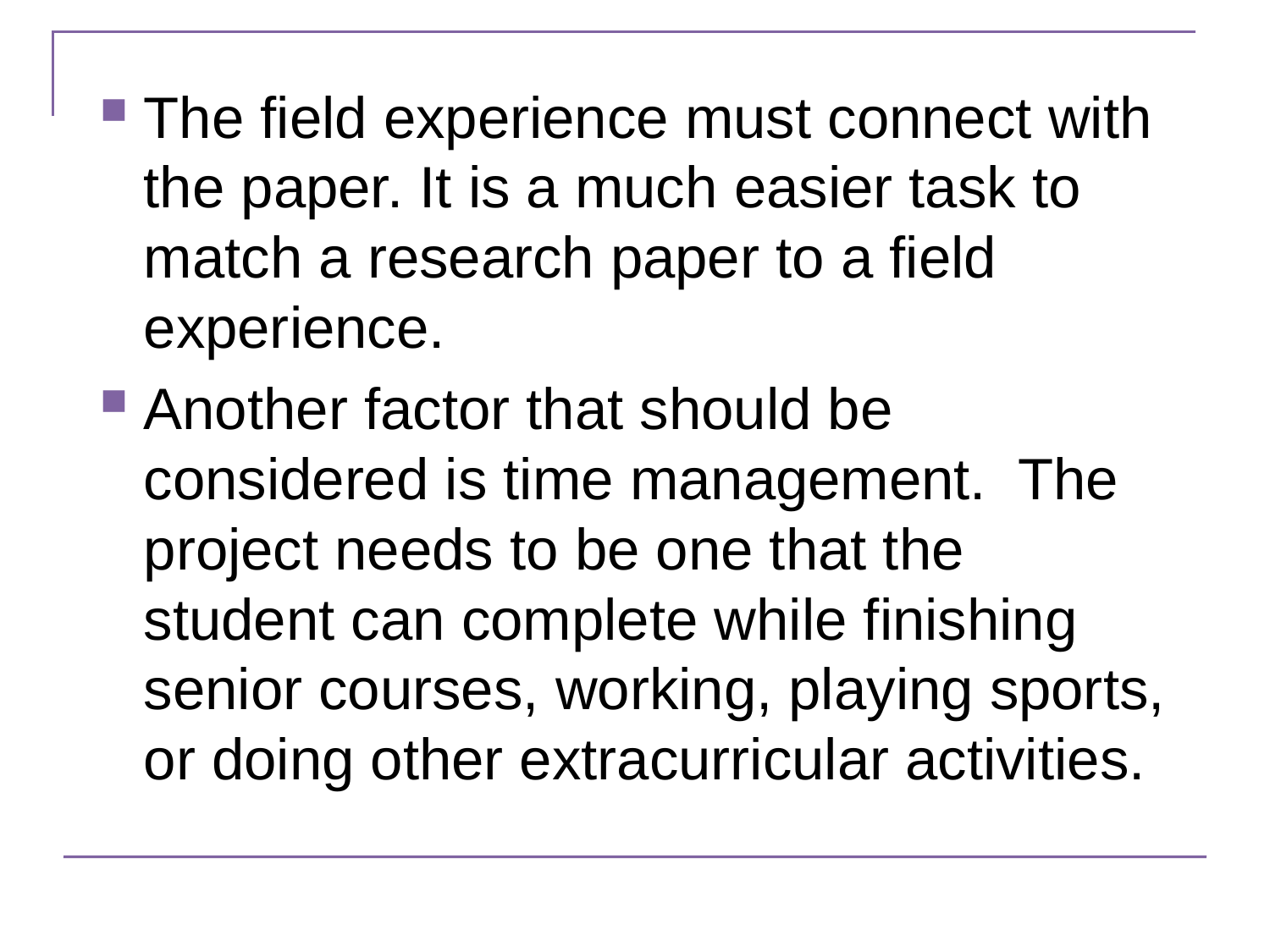

The field experience must connect with the paper. It is a much easier task to match a research paper to a field experience.
Another factor that should be considered is time management.  The project needs to be one that the student can complete while finishing senior courses, working, playing sports, or doing other extracurricular activities.